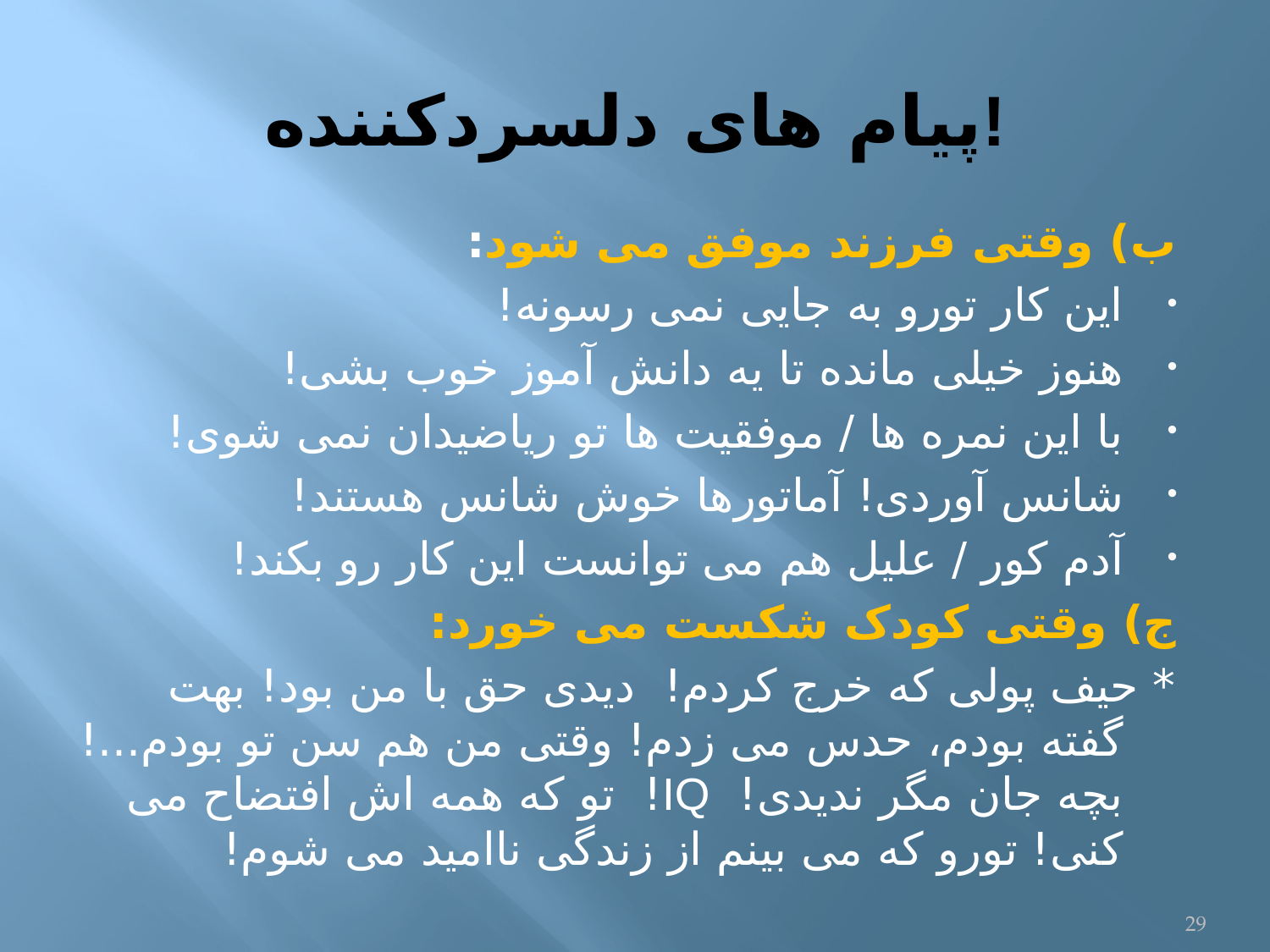

# پیام های دلسردکننده!
ب) وقتی فرزند موفق می شود:
این کار تورو به جایی نمی رسونه!
هنوز خیلی مانده تا یه دانش آموز خوب بشی!
با این نمره ها / موفقیت ها تو ریاضیدان نمی شوی!
شانس آوردی! آماتورها خوش شانس هستند!
آدم کور / علیل هم می توانست این کار رو بکند!
ج) وقتی کودک شکست می خورد:
* حیف پولی که خرج کردم!  دیدی حق با من بود! بهت گفته بودم، حدس می زدم! وقتی من هم سن تو بودم...! بچه جان مگر ندیدی!  IQ!  تو که همه اش افتضاح می کنی! تورو که می بینم از زندگی ناامید می شوم!

29